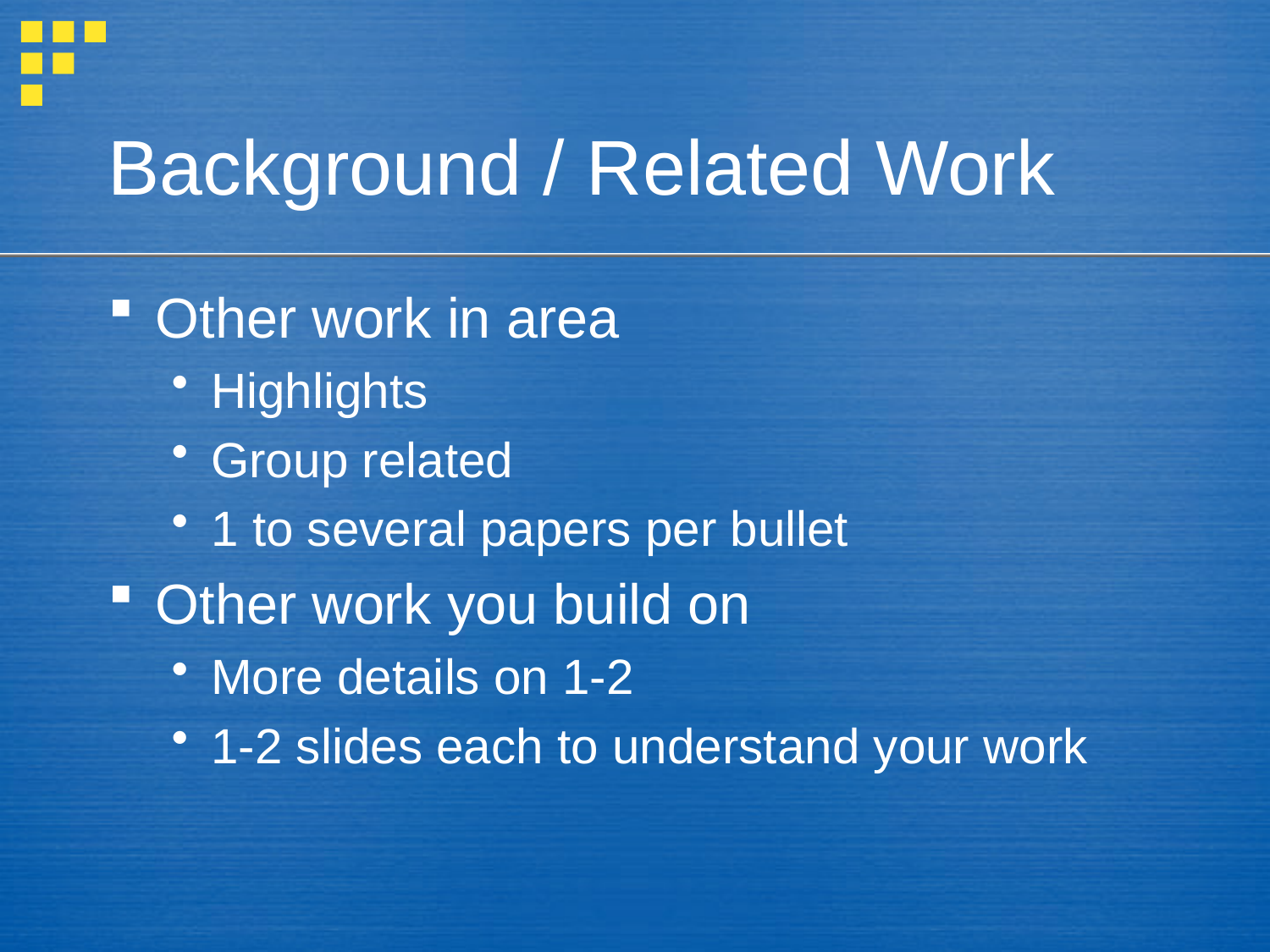

# Background / Related Work
Other work in area
Highlights
Group related
1 to several papers per bullet
Other work you build on
More details on 1-2
1-2 slides each to understand your work